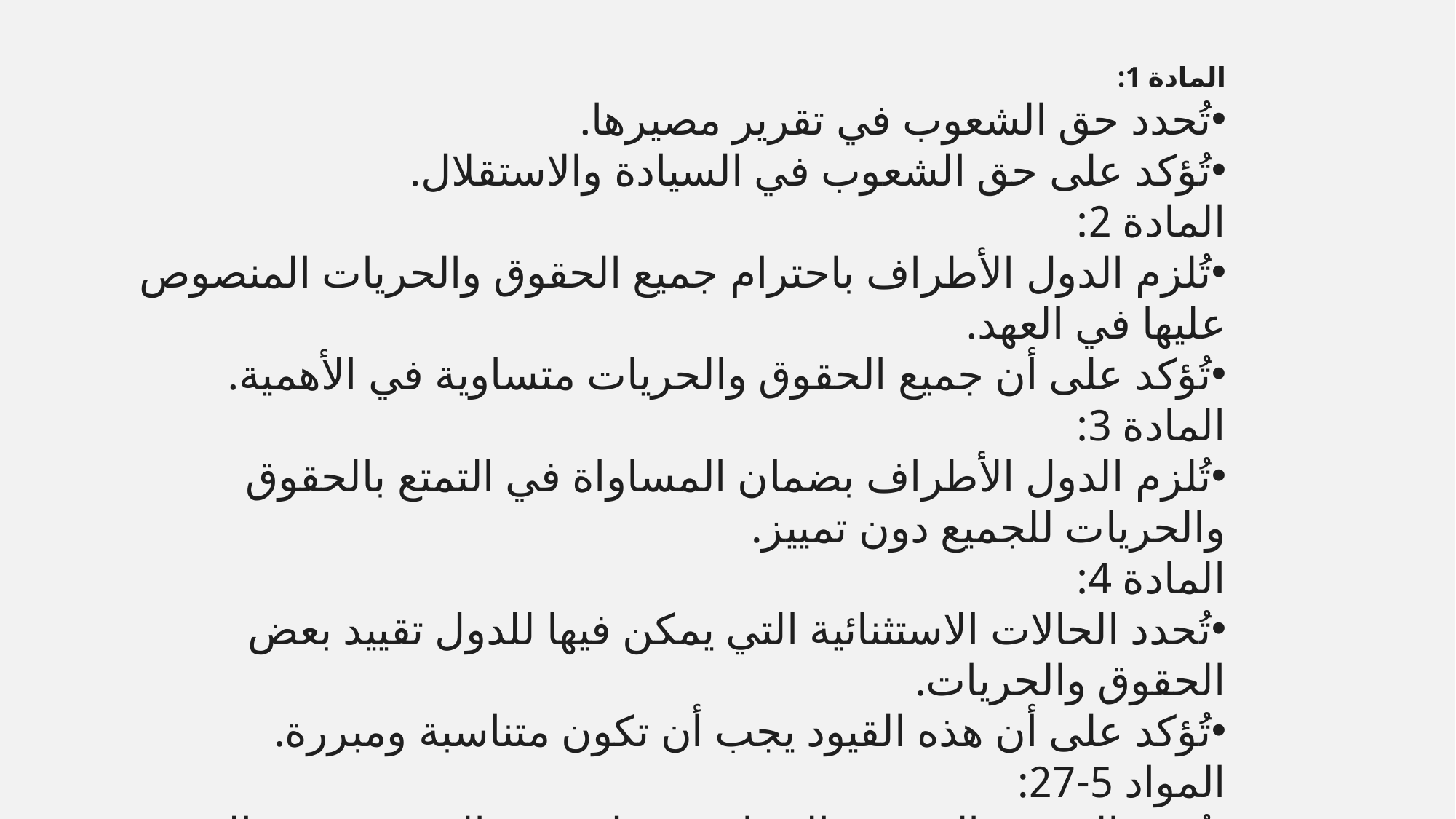

المادة 1:
تُحدد حق الشعوب في تقرير مصيرها.
تُؤكد على حق الشعوب في السيادة والاستقلال.
المادة 2:
تُلزم الدول الأطراف باحترام جميع الحقوق والحريات المنصوص عليها في العهد.
تُؤكد على أن جميع الحقوق والحريات متساوية في الأهمية.
المادة 3:
تُلزم الدول الأطراف بضمان المساواة في التمتع بالحقوق والحريات للجميع دون تمييز.
المادة 4:
تُحدد الحالات الاستثنائية التي يمكن فيها للدول تقييد بعض الحقوق والحريات.
تُؤكد على أن هذه القيود يجب أن تكون متناسبة ومبررة.
المواد 5-27:
تُحدد الحقوق المدنية والسياسية مثل حرية التعبير وحرية التجمع وحرية الدين.
تُحدد الواجبات التي تقع على عاتق الدول لضمان هذه الحقوق.